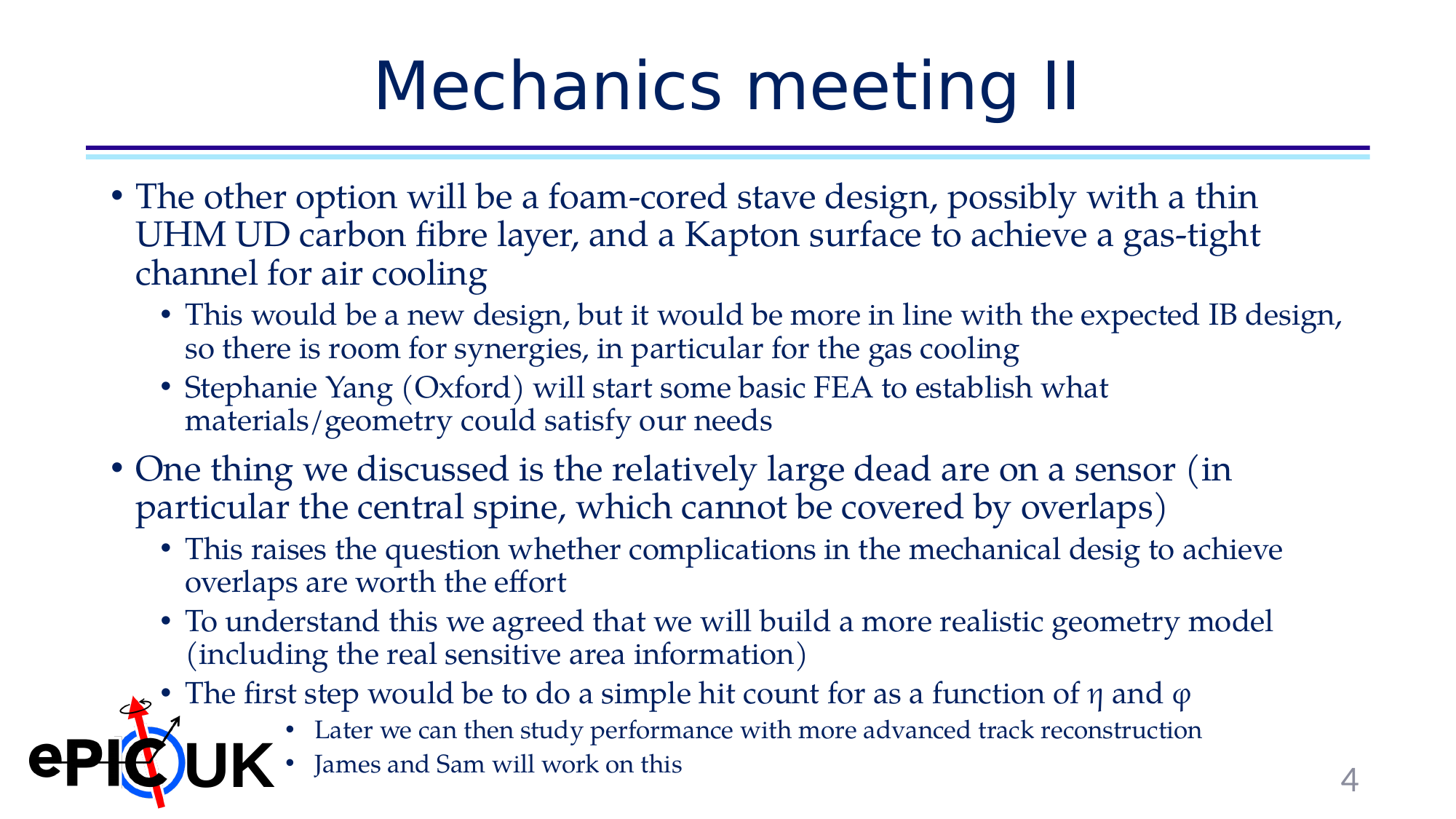

# Mechanics meeting II
The other option will be a foam-cored stave design, possibly with a thin UHM UD carbon fibre layer, and a Kapton surface to achieve a gas-tight channel for air cooling
This would be a new design, but it would be more in line with the expected IB design, so there is room for synergies, in particular for the gas cooling
Stephanie Yang (Oxford) will start some basic FEA to establish what materials/geometry could satisfy our needs
One thing we discussed is the relatively large dead are on a sensor (in particular the central spine, which cannot be covered by overlaps)
This raises the question whether complications in the mechanical desig to achieve overlaps are worth the effort
To understand this we agreed that we will build a more realistic geometry model (including the real sensitive area information)
The first step would be to do a simple hit count for as a function of η and φ
Later we can then study performance with more advanced track reconstruction
James and Sam will work on this
4